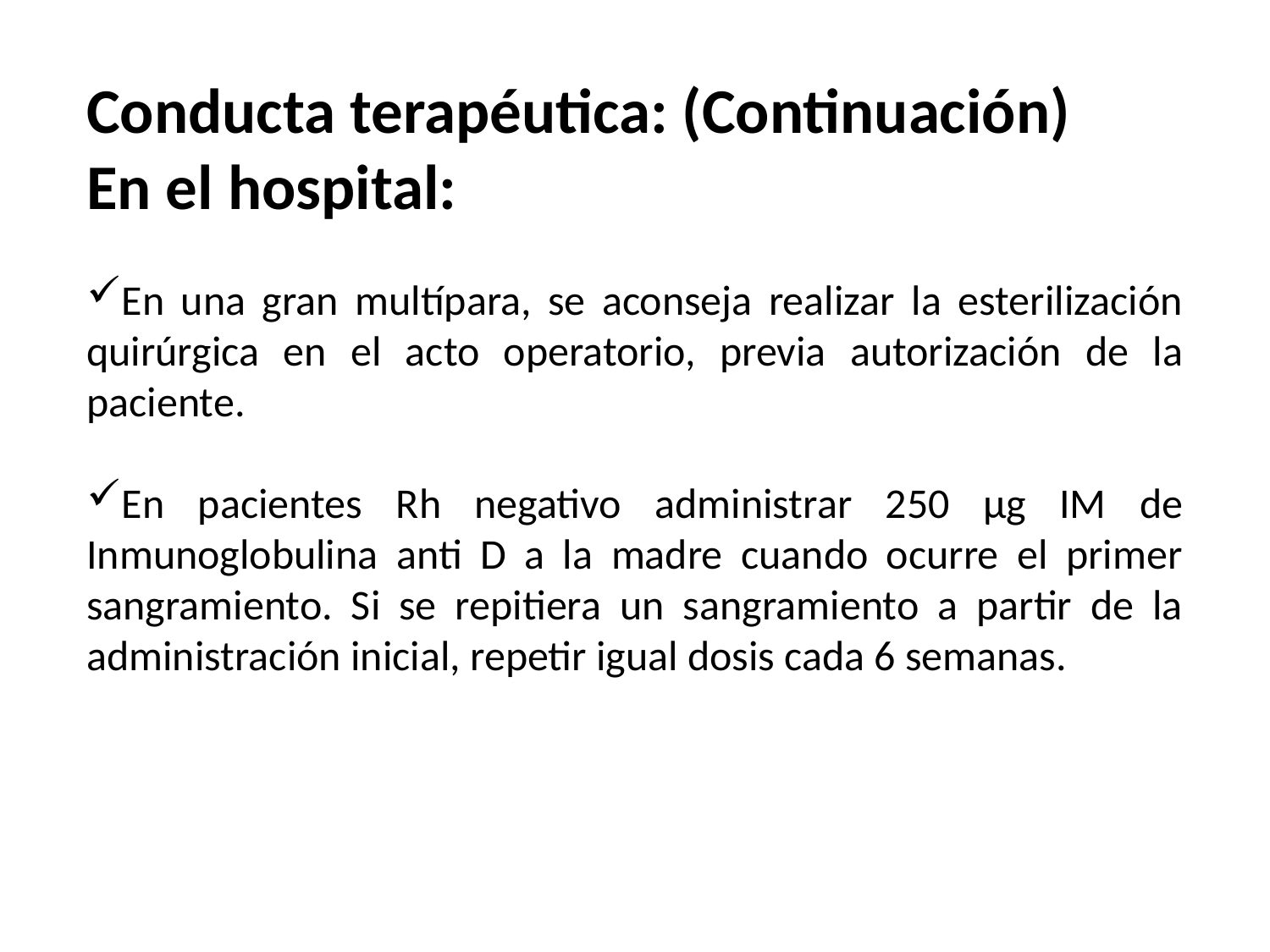

Conducta terapéutica: (Continuación)
En el hospital:

En una gran multípara, se aconseja realizar la esterilización quirúrgica en el acto operatorio, previa autorización de la paciente.

En pacientes Rh negativo administrar 250 µg IM de Inmunoglobulina anti D a la madre cuando ocurre el primer sangramiento. Si se repitiera un sangramiento a partir de la administración inicial, repetir igual dosis cada 6 semanas.